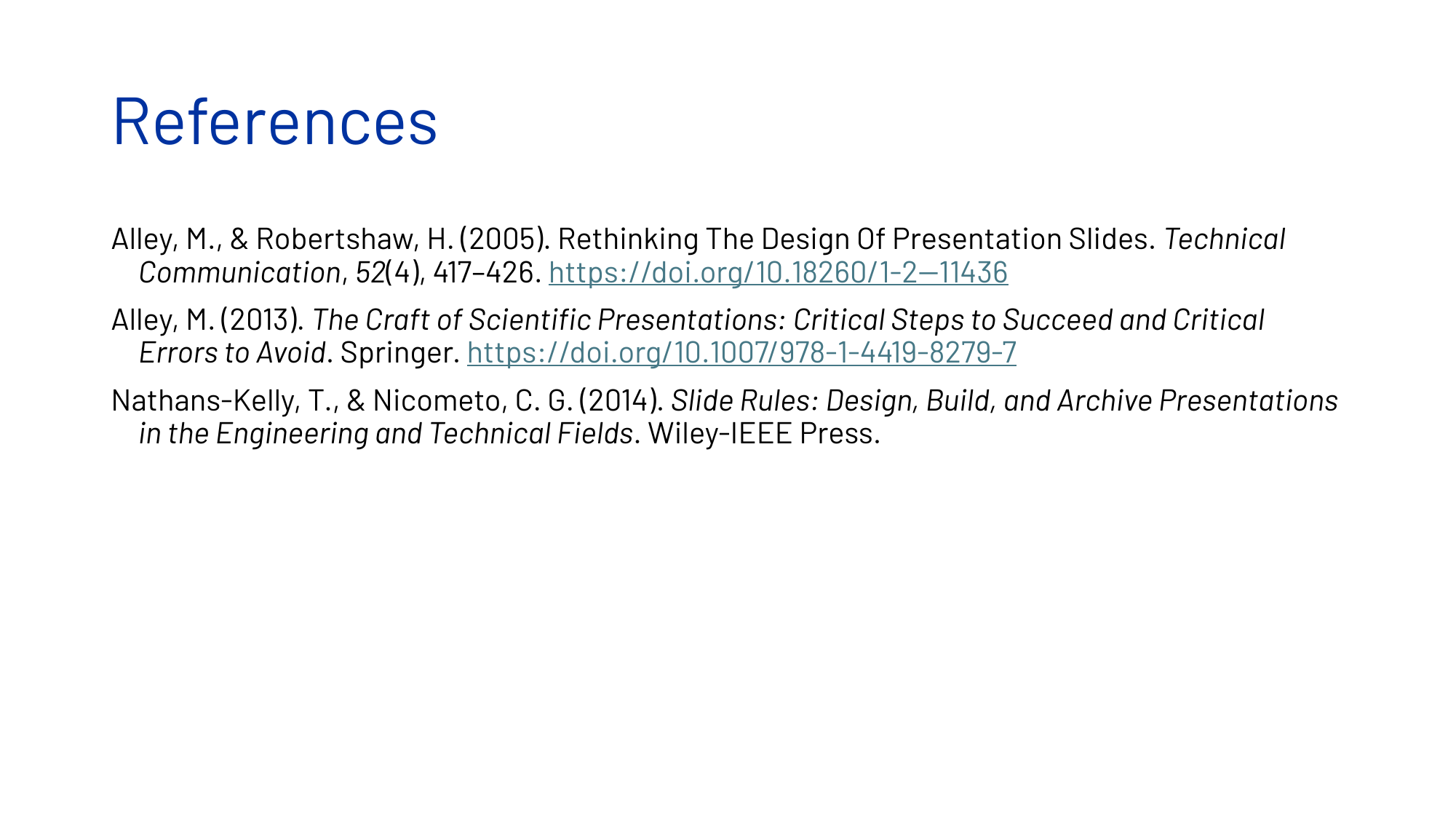

# References
Alley, M., & Robertshaw, H. (2005). Rethinking The Design Of Presentation Slides. Technical Communication, 52(4), 417–426. https://doi.org/10.18260/1-2--11436
Alley, M. (2013). The Craft of Scientific Presentations: Critical Steps to Succeed and Critical Errors to Avoid. Springer. https://doi.org/10.1007/978-1-4419-8279-7
Nathans-Kelly, T., & Nicometo, C. G. (2014). Slide Rules: Design, Build, and Archive Presentations in the Engineering and Technical Fields. Wiley-IEEE Press.